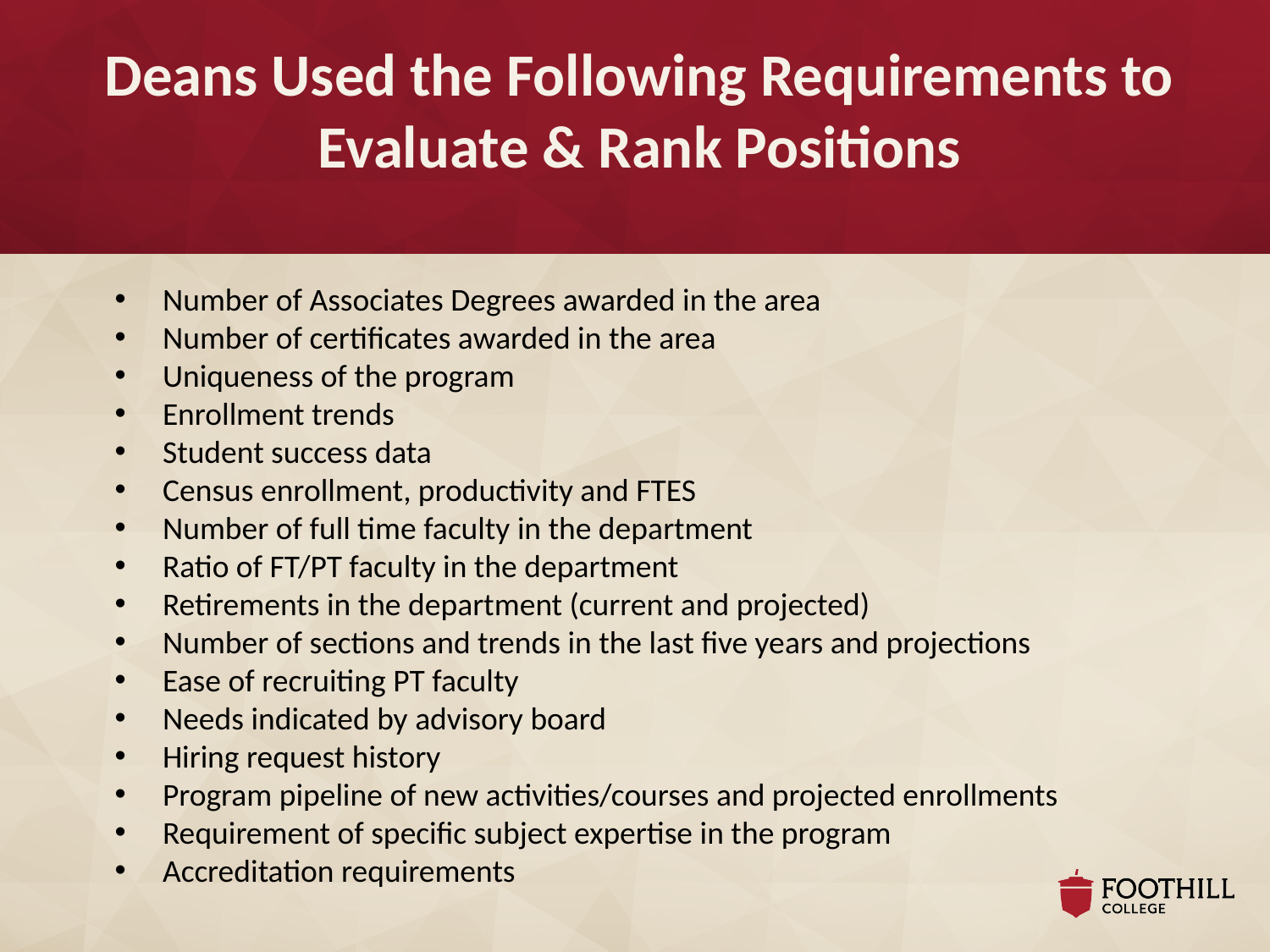

# Deans Used the Following Requirements to Evaluate & Rank Positions
Number of Associates Degrees awarded in the area
Number of certificates awarded in the area
Uniqueness of the program
Enrollment trends
Student success data
Census enrollment, productivity and FTES
Number of full time faculty in the department
Ratio of FT/PT faculty in the department
Retirements in the department (current and projected)
Number of sections and trends in the last five years and projections
Ease of recruiting PT faculty
Needs indicated by advisory board
Hiring request history
Program pipeline of new activities/courses and projected enrollments
Requirement of specific subject expertise in the program
Accreditation requirements